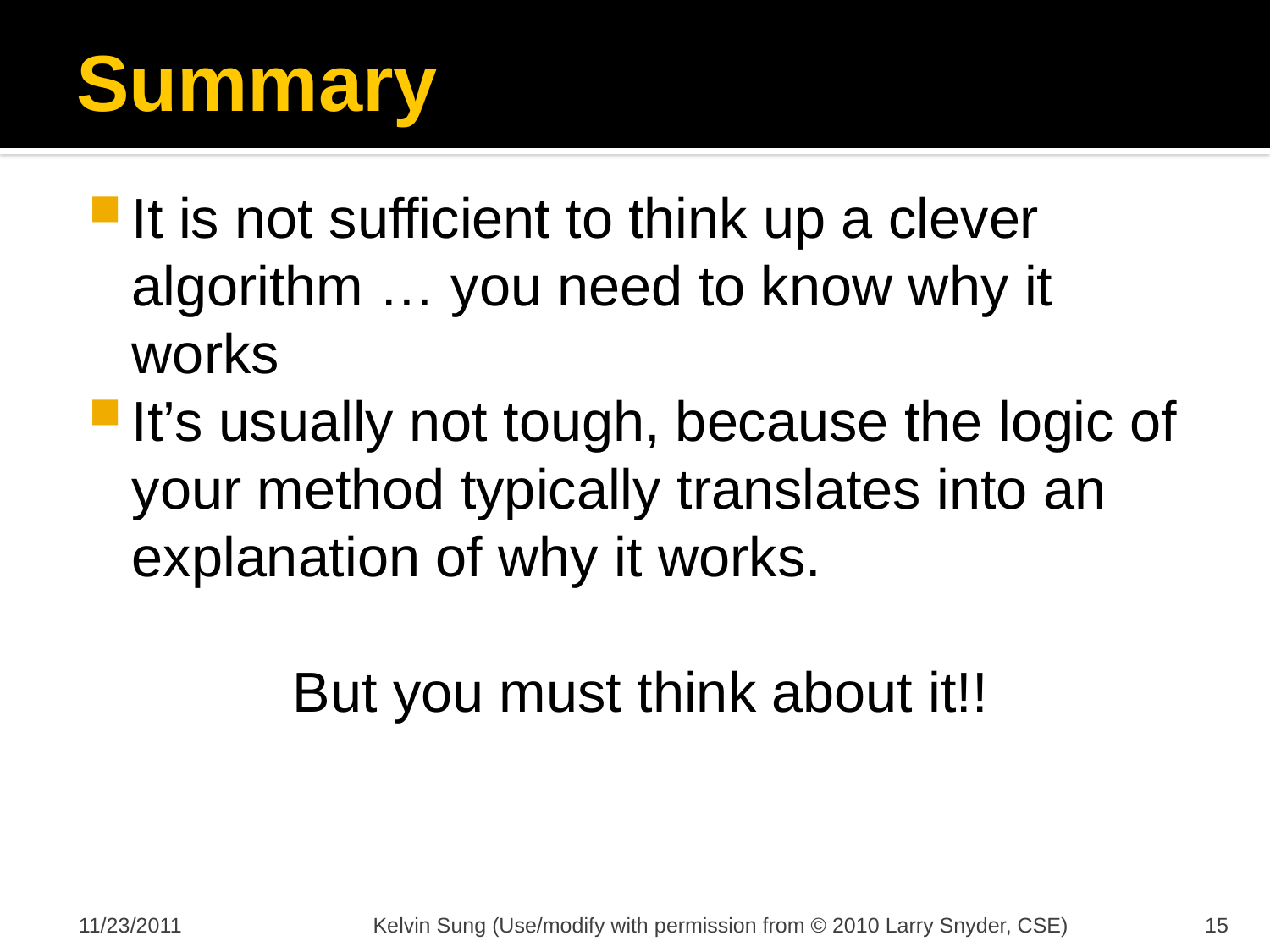

# Summary
It is not sufficient to think up a clever algorithm … you need to know why it works
It’s usually not tough, because the logic of your method typically translates into an explanation of why it works.

But you must think about it!!
11/23/2011
Kelvin Sung (Use/modify with permission from © 2010 Larry Snyder, CSE)
15